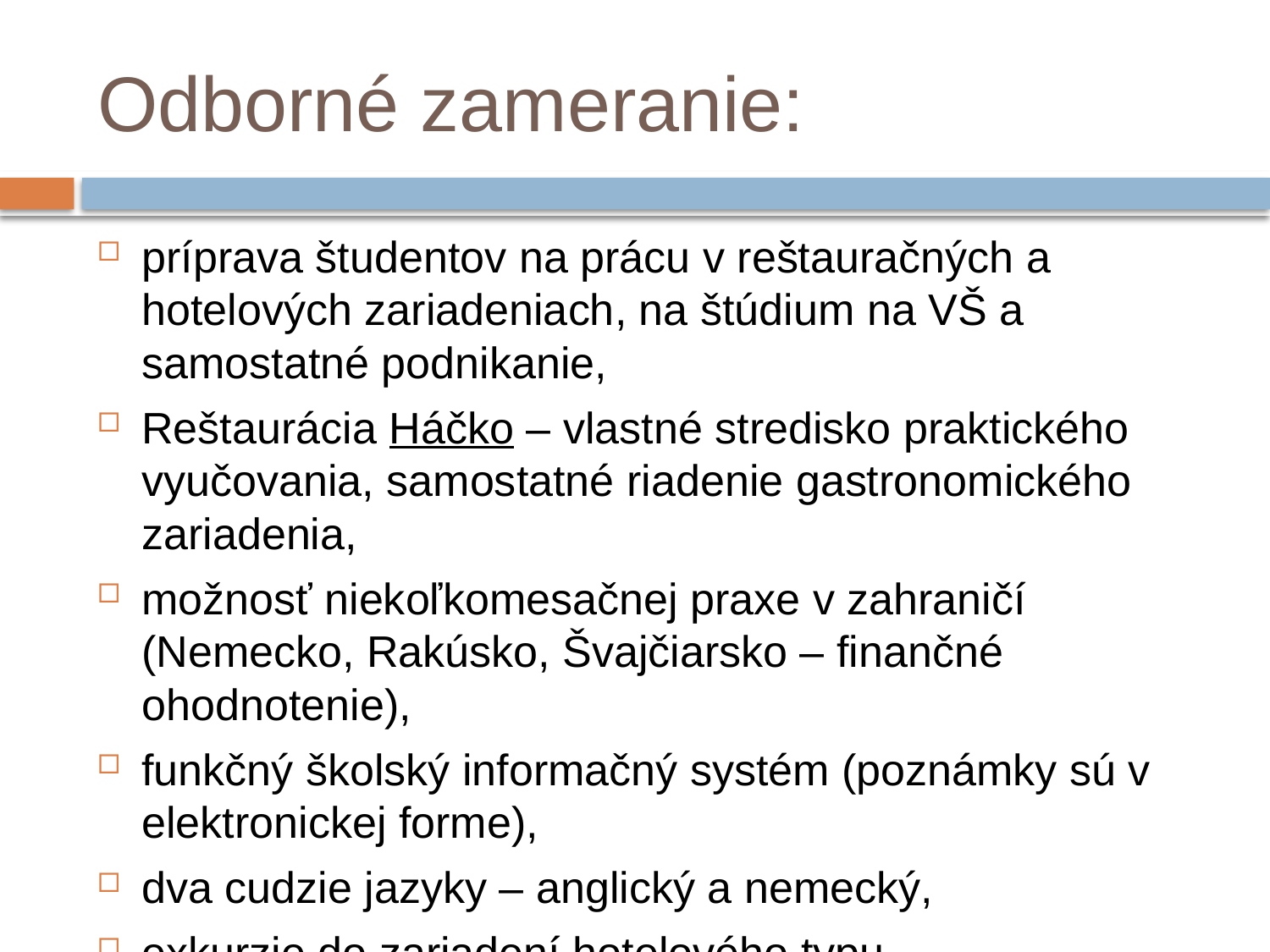

# Odborné zameranie:
príprava študentov na prácu v reštauračných a hotelových zariadeniach, na štúdium na VŠ a samostatné podnikanie,
Reštaurácia Háčko – vlastné stredisko praktického vyučovania, samostatné riadenie gastronomického zariadenia,
možnosť niekoľkomesačnej praxe v zahraničí (Nemecko, Rakúsko, Švajčiarsko – finančné ohodnotenie),
funkčný školský informačný systém (poznámky sú v elektronickej forme),
dva cudzie jazyky – anglický a nemecký,
exkurzie do zariadení hotelového typu.